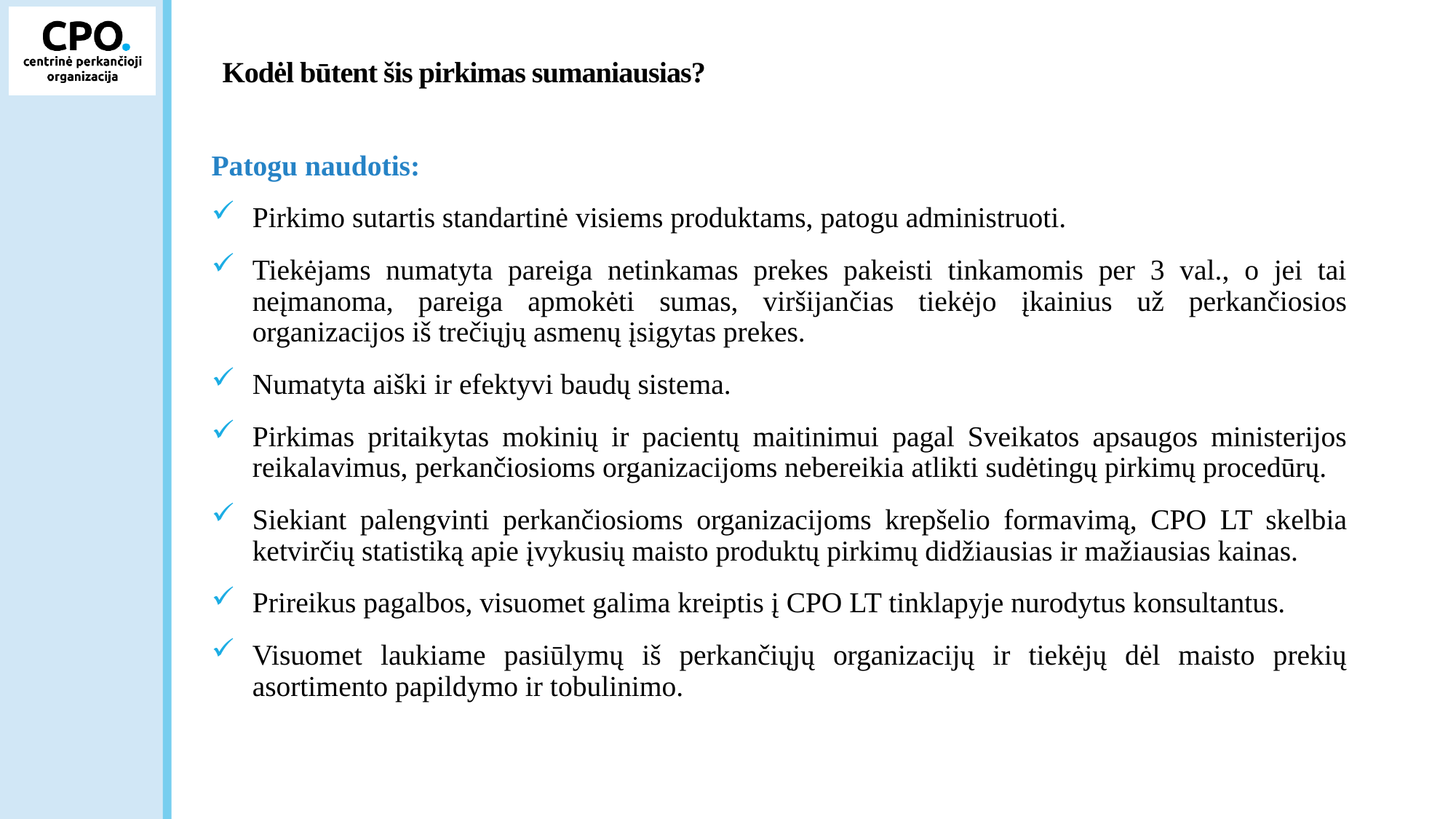

# Kodėl būtent šis pirkimas sumaniausias?

Patogu naudotis:
Pirkimo sutartis standartinė visiems produktams, patogu administruoti.
Tiekėjams numatyta pareiga netinkamas prekes pakeisti tinkamomis per 3 val., o jei tai neįmanoma, pareiga apmokėti sumas, viršijančias tiekėjo įkainius už perkančiosios organizacijos iš trečiųjų asmenų įsigytas prekes.
Numatyta aiški ir efektyvi baudų sistema.
Pirkimas pritaikytas mokinių ir pacientų maitinimui pagal Sveikatos apsaugos ministerijos reikalavimus, perkančiosioms organizacijoms nebereikia atlikti sudėtingų pirkimų procedūrų.
Siekiant palengvinti perkančiosioms organizacijoms krepšelio formavimą, CPO LT skelbia ketvirčių statistiką apie įvykusių maisto produktų pirkimų didžiausias ir mažiausias kainas.
Prireikus pagalbos, visuomet galima kreiptis į CPO LT tinklapyje nurodytus konsultantus.
Visuomet laukiame pasiūlymų iš perkančiųjų organizacijų ir tiekėjų dėl maisto prekių asortimento papildymo ir tobulinimo.